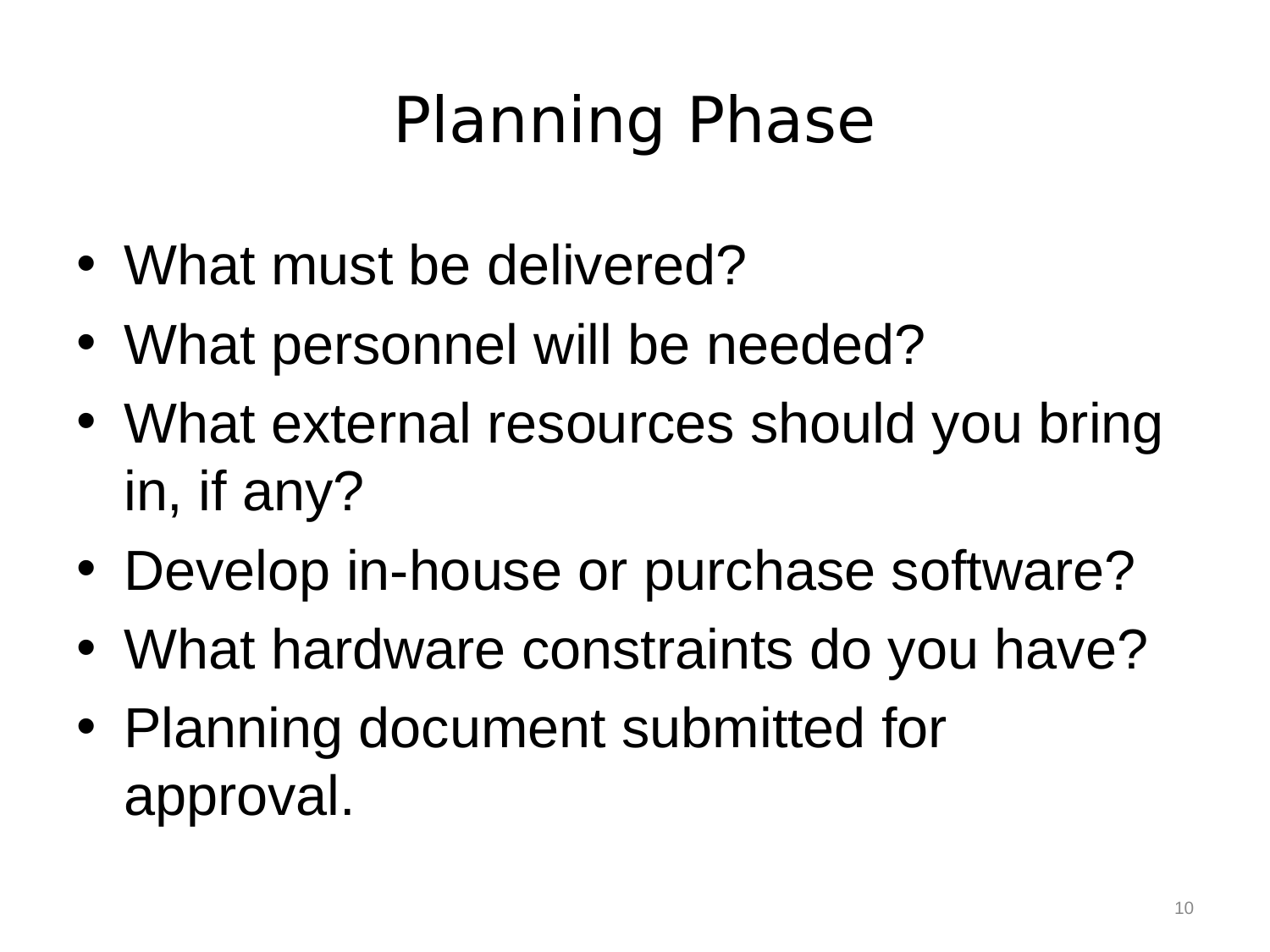

# Planning Phase
What must be delivered?
What personnel will be needed?
What external resources should you bring in, if any?
Develop in-house or purchase software?
What hardware constraints do you have?
Planning document submitted for approval.

10